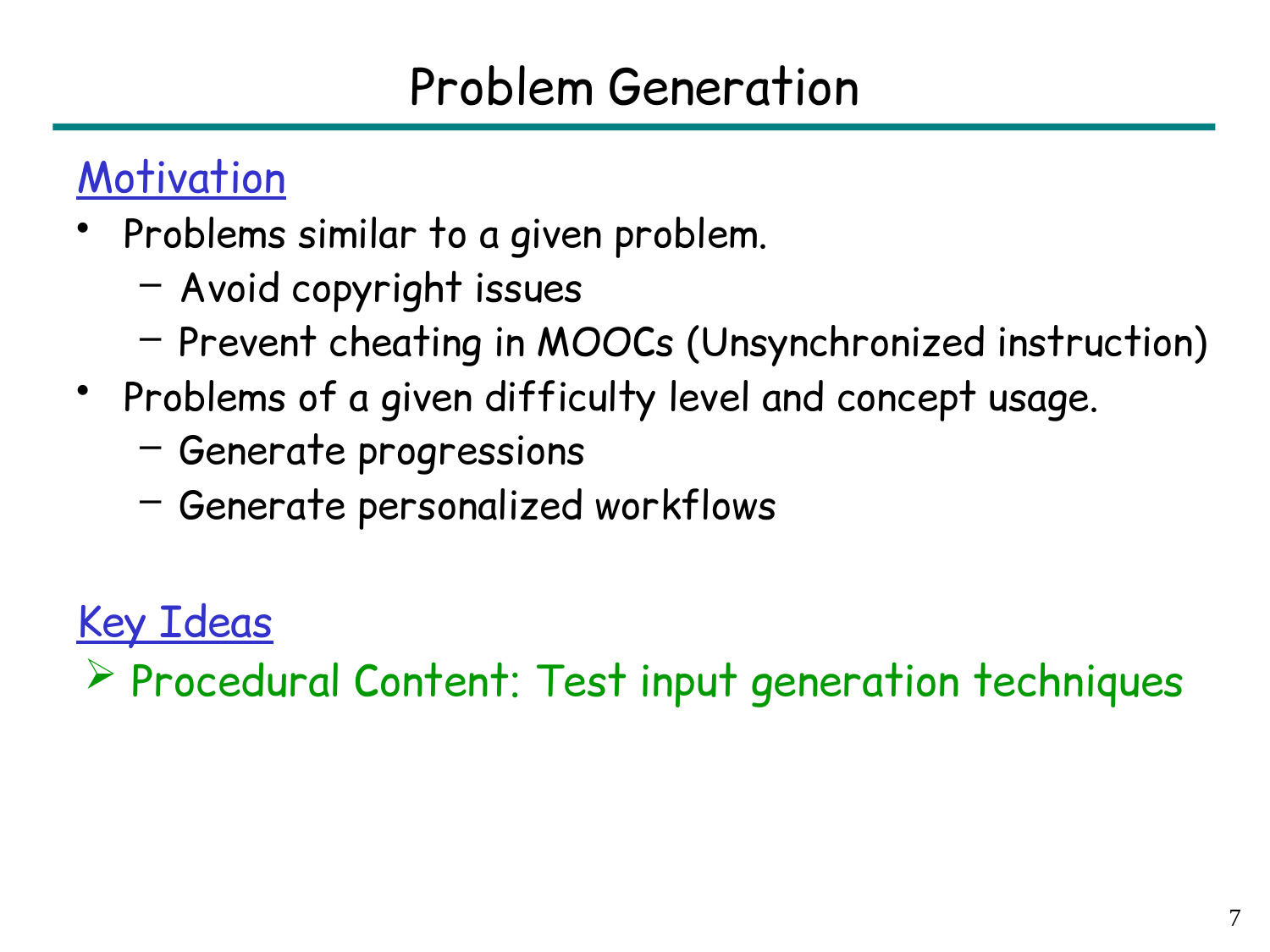

# Problem Generation
Motivation
Problems similar to a given problem.
Avoid copyright issues
Prevent cheating in MOOCs (Unsynchronized instruction)
Problems of a given difficulty level and concept usage.
Generate progressions
Generate personalized workflows

Key Ideas
Procedural Content: Test input generation techniques

7